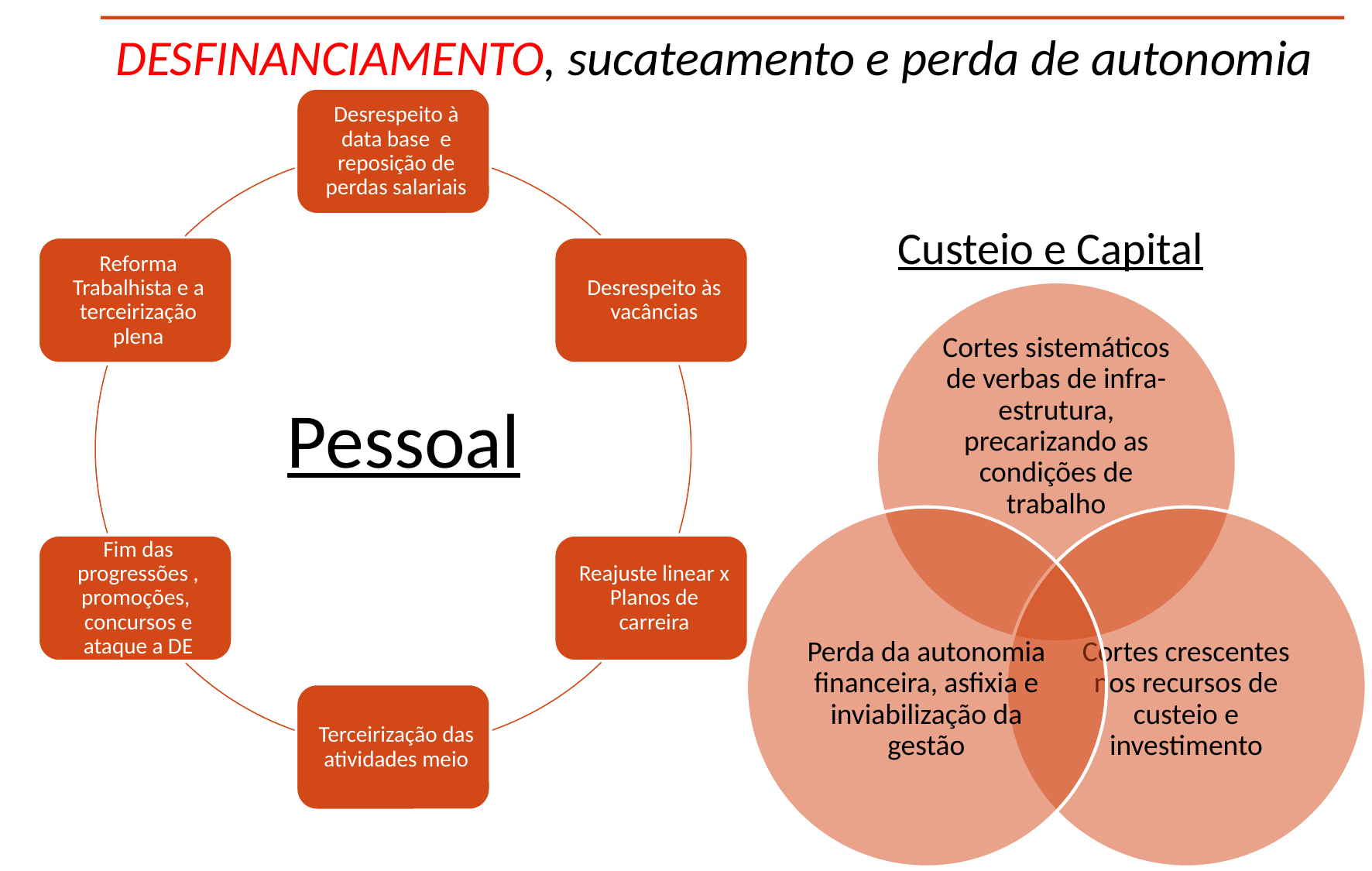

DESFINANCIAMENTO, sucateamento e perda de autonomia
Desrespeito à data base  e reposição de perdas salariais
Desrespeito às vacâncias
Reajuste linear x Planos de carreira
Terceirização das atividades meio
Fim das progressões , promoções,  concursos e ataque a DE
Reforma Trabalhista e a terceirização plena
Custeio e Capital
Cortes sistemáticos de verbas de infra-estrutura, precarizando as condições de trabalho
Cortes crescentes nos recursos de custeio e investimento
Perda da autonomia financeira, asfixia e inviabilização da gestão
Pessoal